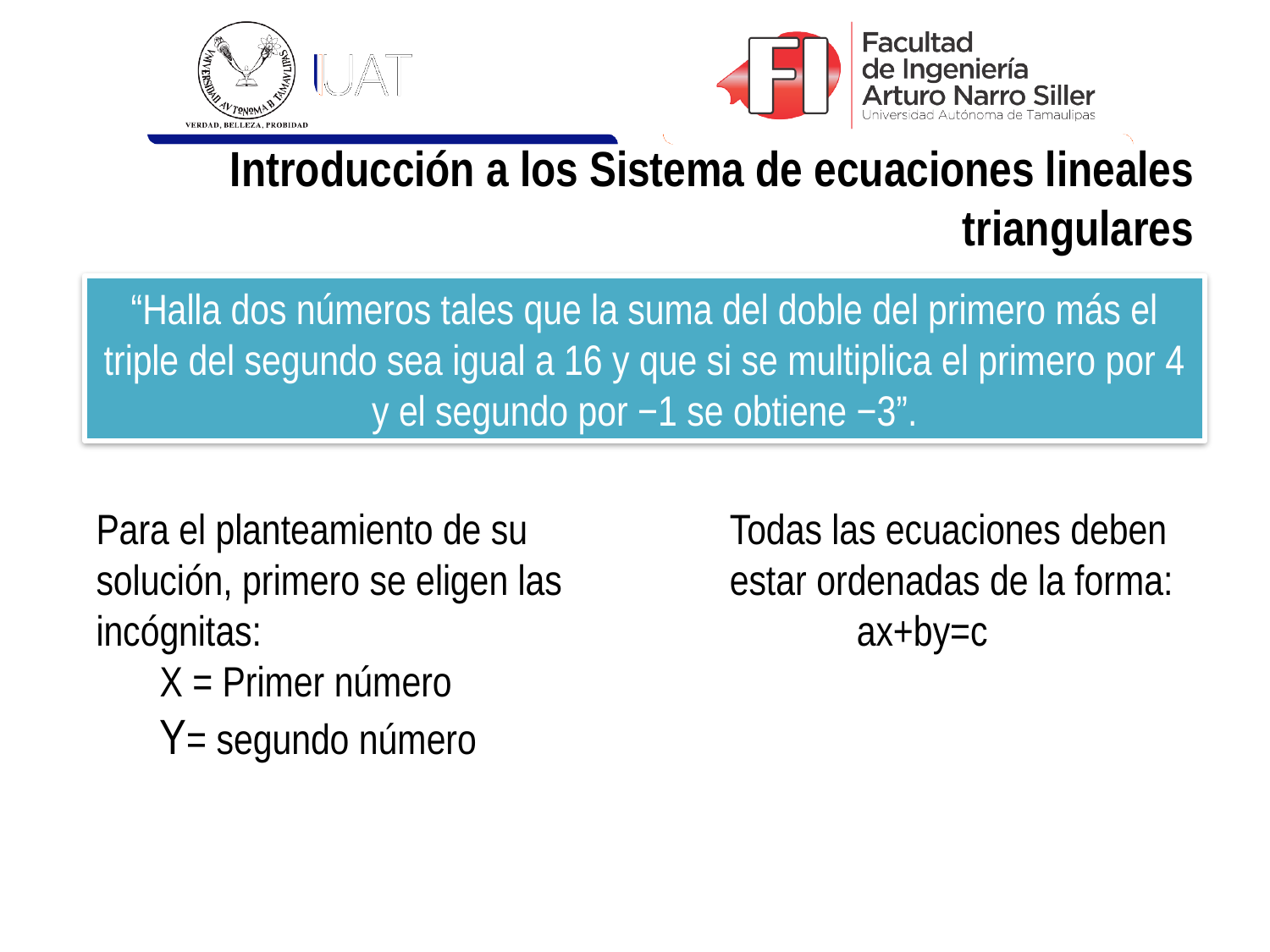

# Introducción a los Sistema de ecuaciones lineales triangulares
“Halla dos números tales que la suma del doble del primero más el triple del segundo sea igual a 16 y que si se multiplica el primero por 4 y el segundo por −1 se obtiene −3”.

Para el planteamiento de su solución, primero se eligen las incógnitas:
X = Primer número
Y= segundo número
Todas las ecuaciones deben estar ordenadas de la forma:
	ax+by=c